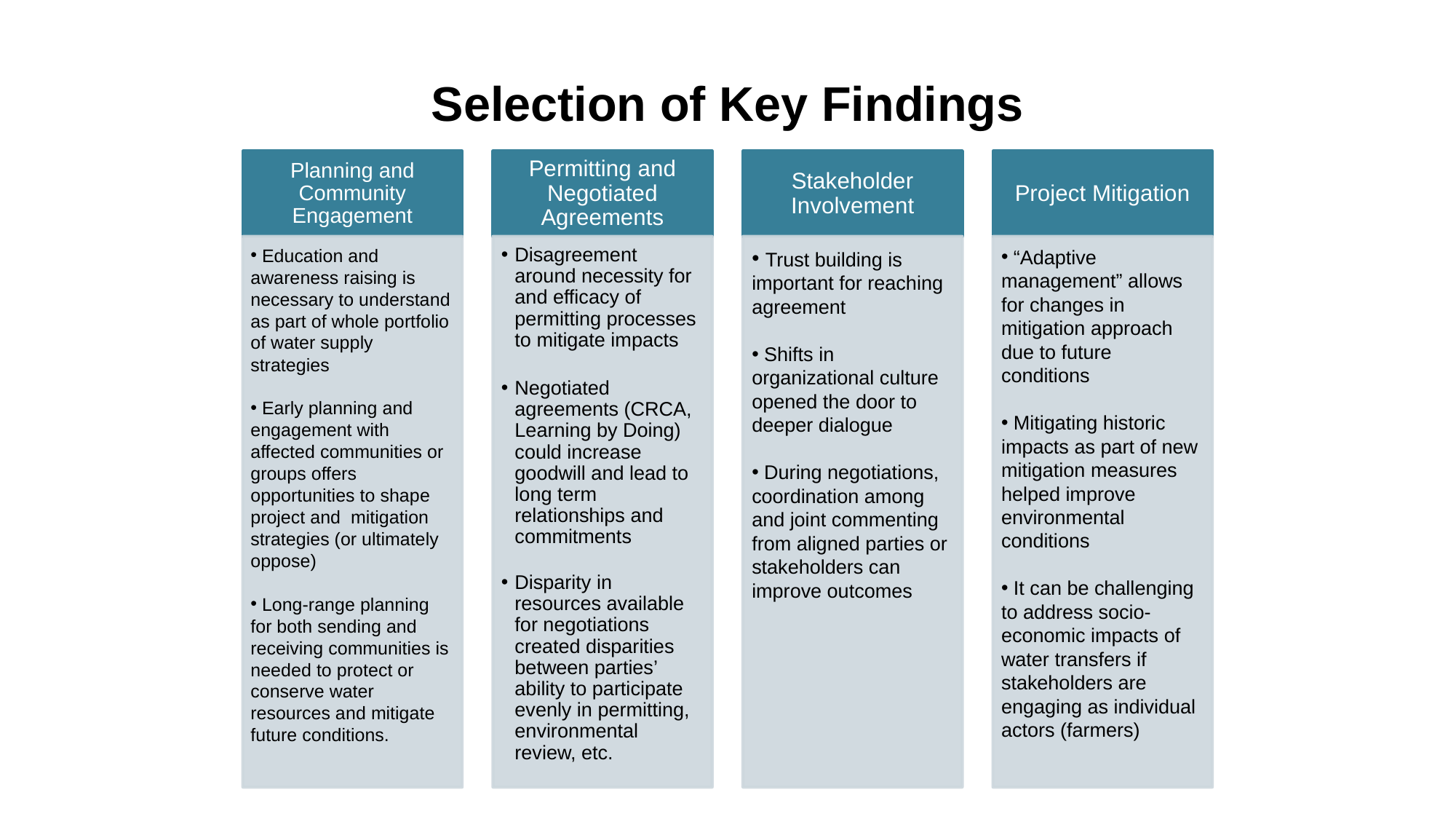

# Selection of Key Findings
Planning and Community Engagement
 Education and awareness raising is necessary to understand as part of whole portfolio of water supply strategies
 Early planning and engagement with affected communities or groups offers opportunities to shape project and  mitigation strategies (or ultimately oppose)
 Long-range planning for both sending and receiving communities is needed to protect or conserve water resources and mitigate future conditions.

Permitting and Negotiated Agreements
Disagreement around necessity for and efficacy of permitting processes to mitigate impacts
Negotiated agreements (CRCA, Learning by Doing) could increase goodwill and lead to long term relationships and commitments
Disparity in resources available for negotiations created disparities between parties’ ability to participate evenly in permitting, environmental review, etc.
Stakeholder Involvement
 Trust building is important for reaching agreement
 Shifts in organizational culture opened the door to deeper dialogue
 During negotiations, coordination among and joint commenting from aligned parties or stakeholders can improve outcomes

Project Mitigation
 “Adaptive management” allows for changes in mitigation approach due to future conditions
 Mitigating historic impacts as part of new mitigation measures helped improve environmental conditions
 It can be challenging to address socio-economic impacts of water transfers if stakeholders are engaging as individual actors (farmers)